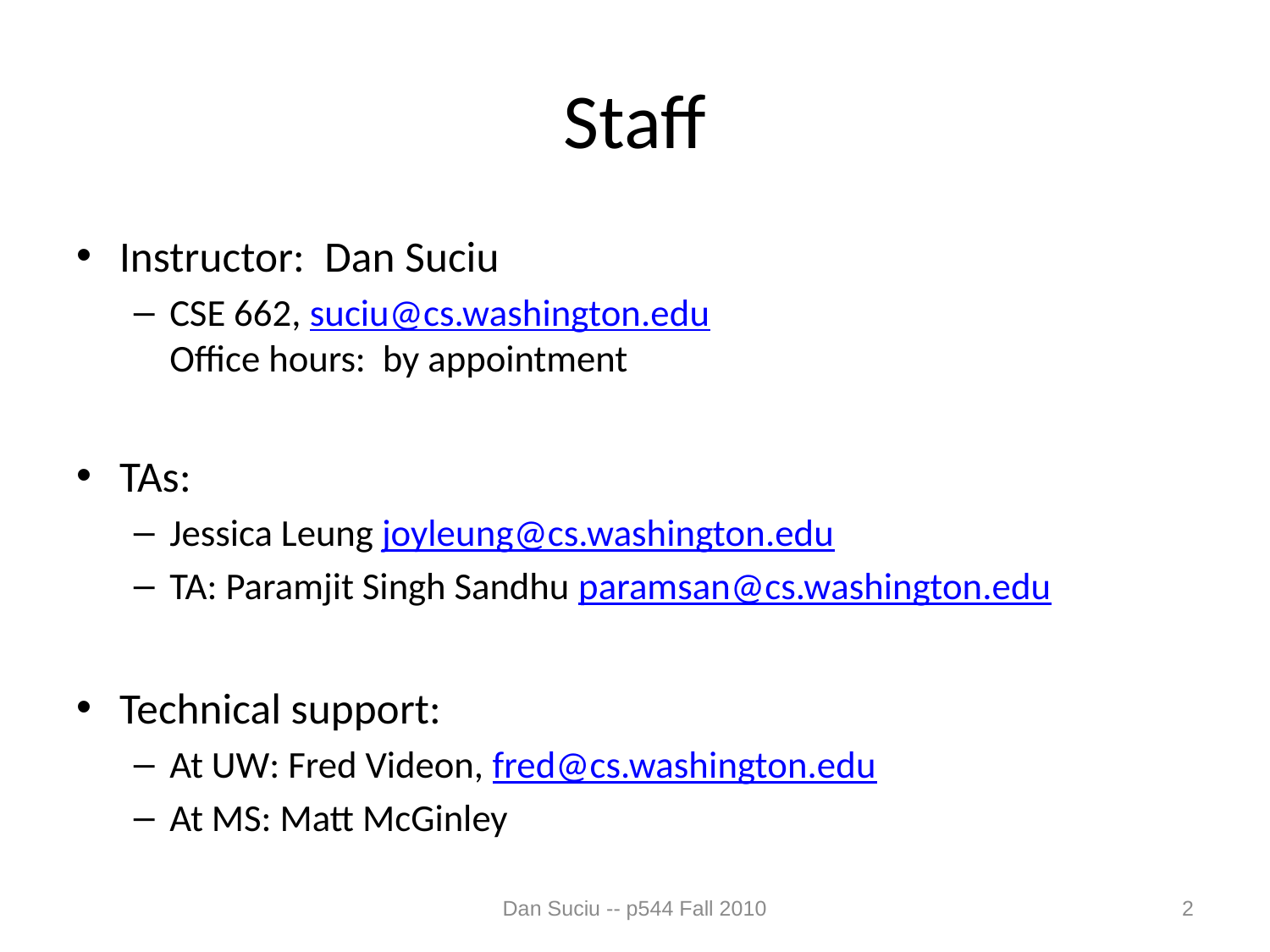

# Staff
Instructor:  Dan Suciu
CSE 662, suciu@cs.washington.edu
Office hours:  by appointment

TAs:
Jessica Leung joyleung@cs.washington.edu
TA: Paramjit Singh Sandhu paramsan@cs.washington.edu

Technical support:
At UW: Fred Videon, fred@cs.washington.edu
At MS: Matt McGinley
Dan Suciu -- p544 Fall 2010
2